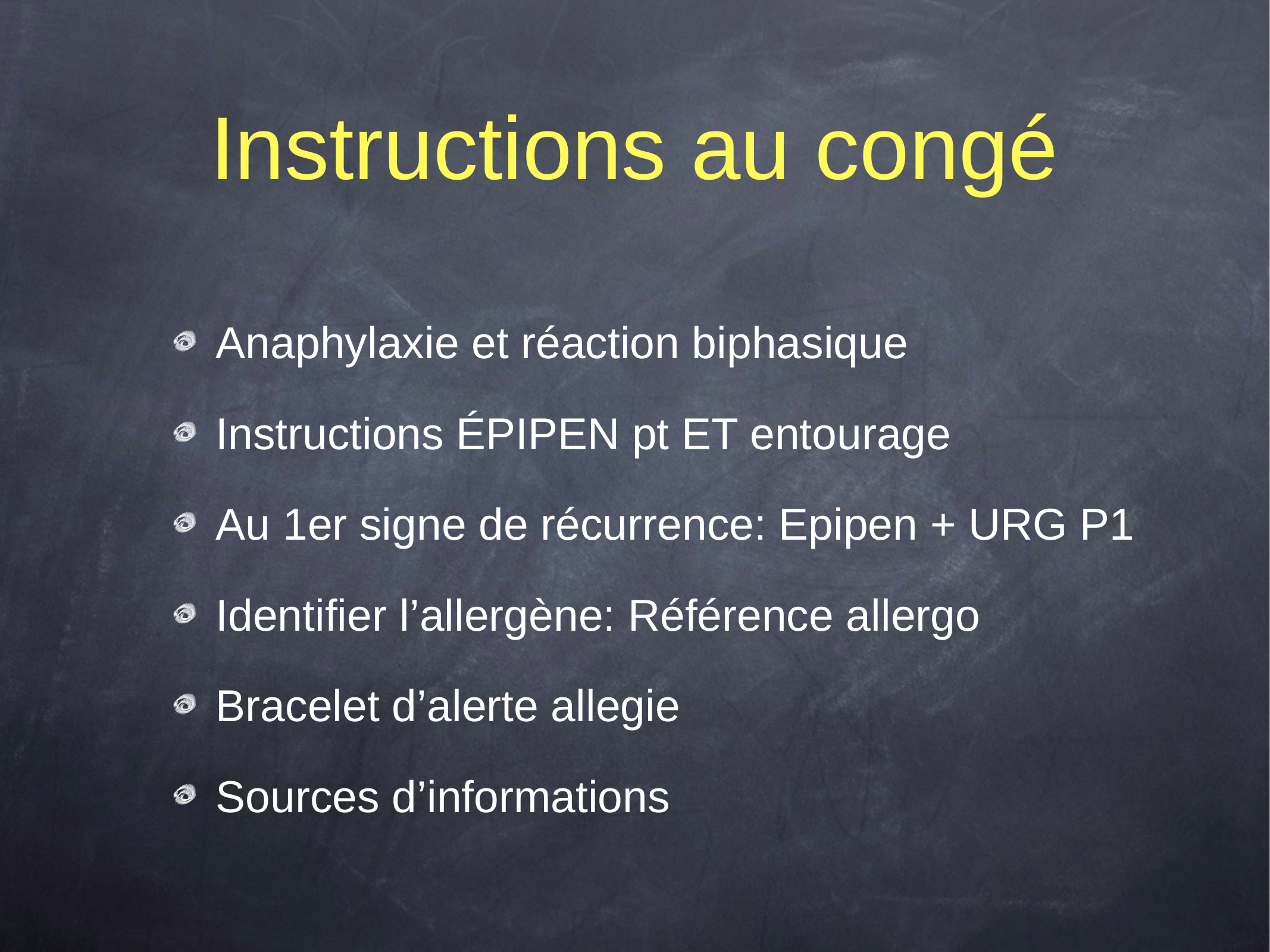

# Instructions au congé
Anaphylaxie et réaction biphasique
Instructions ÉPIPEN pt ET entourage
Au 1er signe de récurrence: Epipen + URG P1
Identifier l’allergène: Référence allergo
Bracelet d’alerte allegie
Sources d’informations